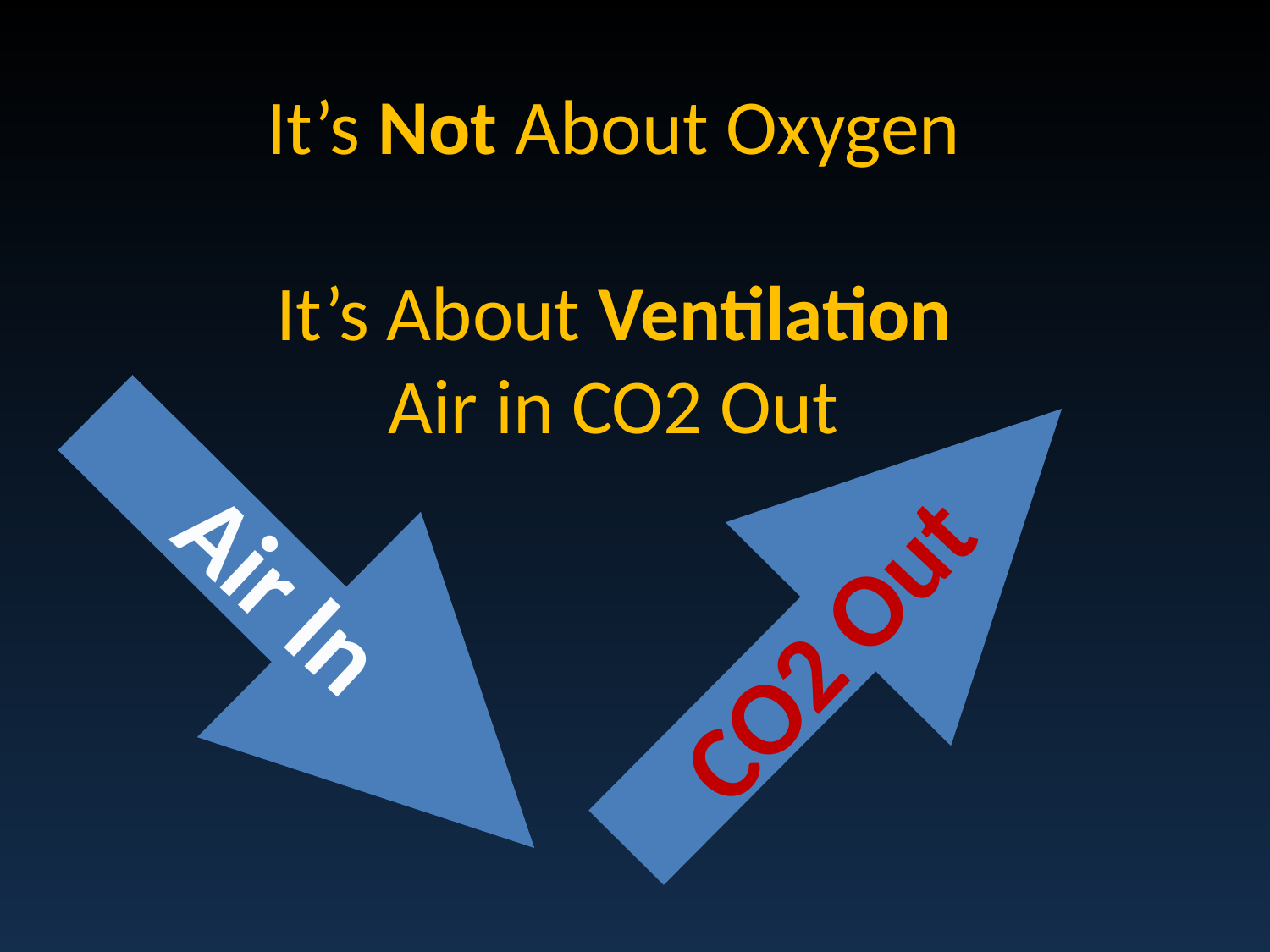

# It’s Not About Oxygen It’s About Ventilation Air in CO2 Out
Air In
CO2 Out